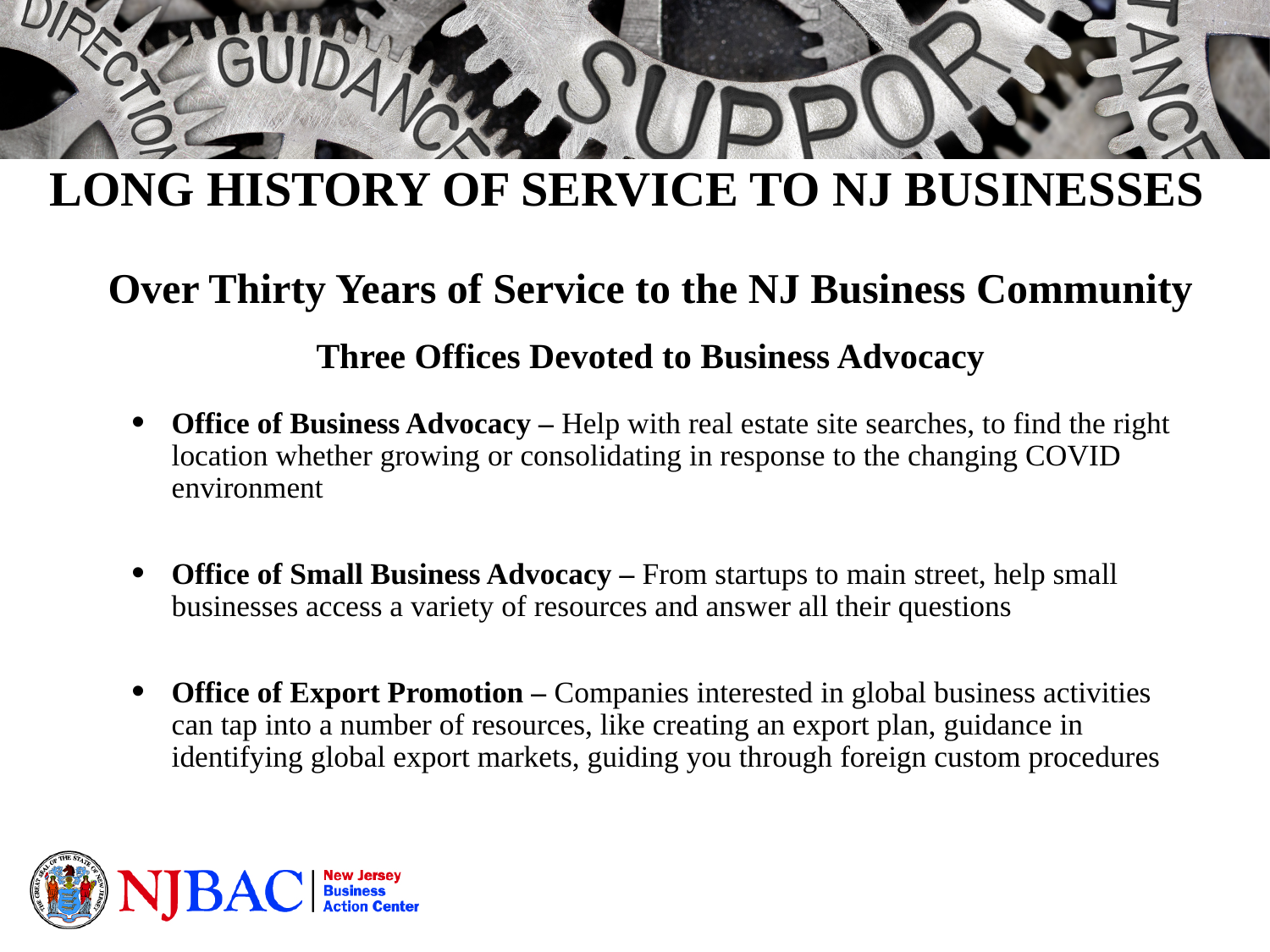

LONG HISTORY OF SERVICE TO NJ BUSINESSES

Over Thirty Years of Service to the NJ Business Community
Three Offices Devoted to Business Advocacy
Office of Business Advocacy – Help with real estate site searches, to find the right location whether growing or consolidating in response to the changing COVID environment

Office of Small Business Advocacy – From startups to main street, help small businesses access a variety of resources and answer all their questions

Office of Export Promotion – Companies interested in global business activities can tap into a number of resources, like creating an export plan, guidance in identifying global export markets, guiding you through foreign custom procedures